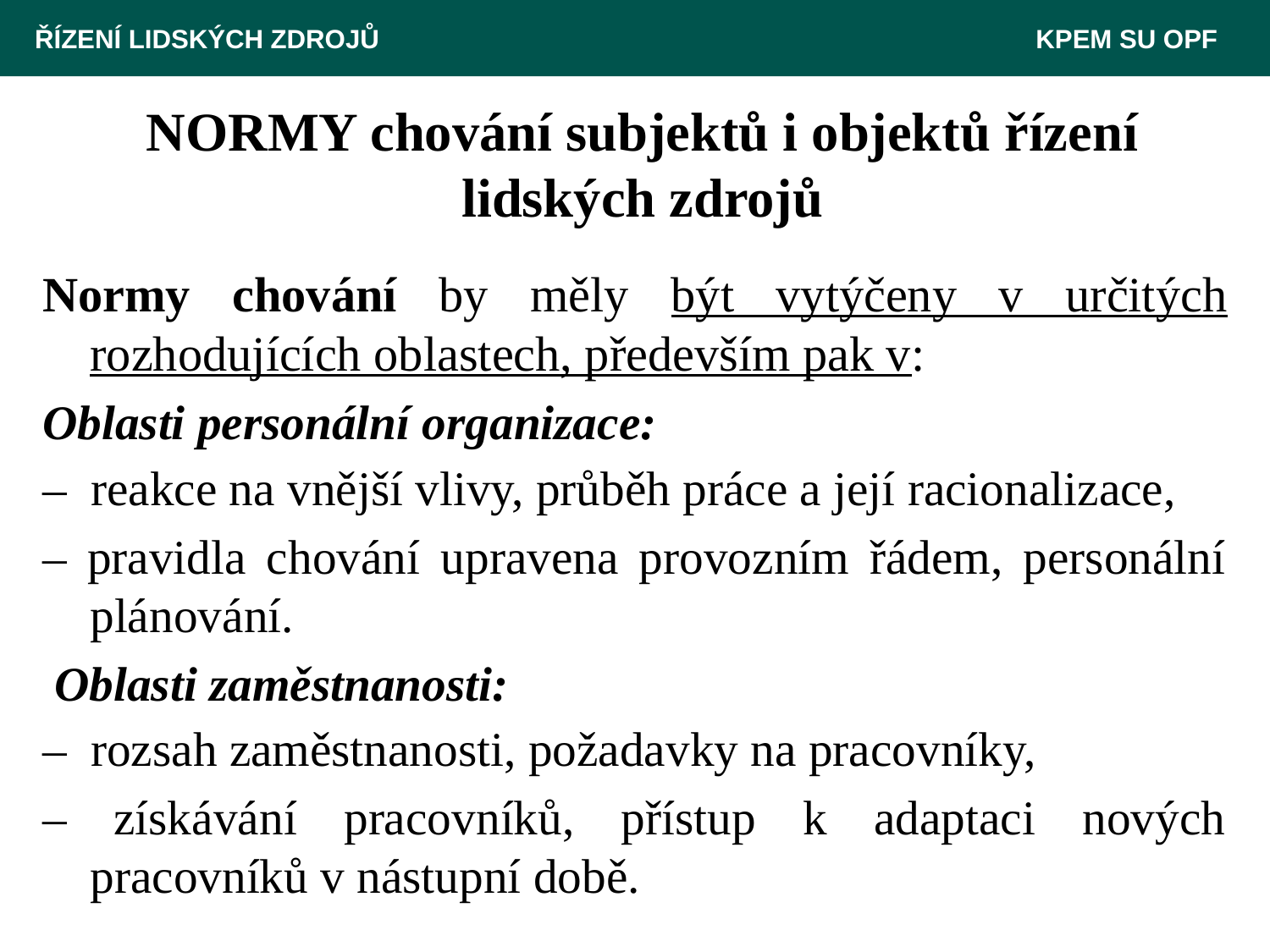

ŘÍZENÍ LIDSKÝCH ZDROJŮ 						 KPEM SU OPF
# NORMY chování subjektů i objektů řízení lidských zdrojů
Normy chování by měly být vytýčeny v určitých rozhodujících oblastech, především pak v:
Oblasti personální organizace:
–  reakce na vnější vlivy, průběh práce a její racionalizace,
– pravidla chování upravena provozním řádem, personální plánování.
 Oblasti zaměstnanosti:
–  rozsah zaměstnanosti, požadavky na pracovníky,
– získávání pracovníků, přístup k adaptaci nových pracovníků v nástupní době.